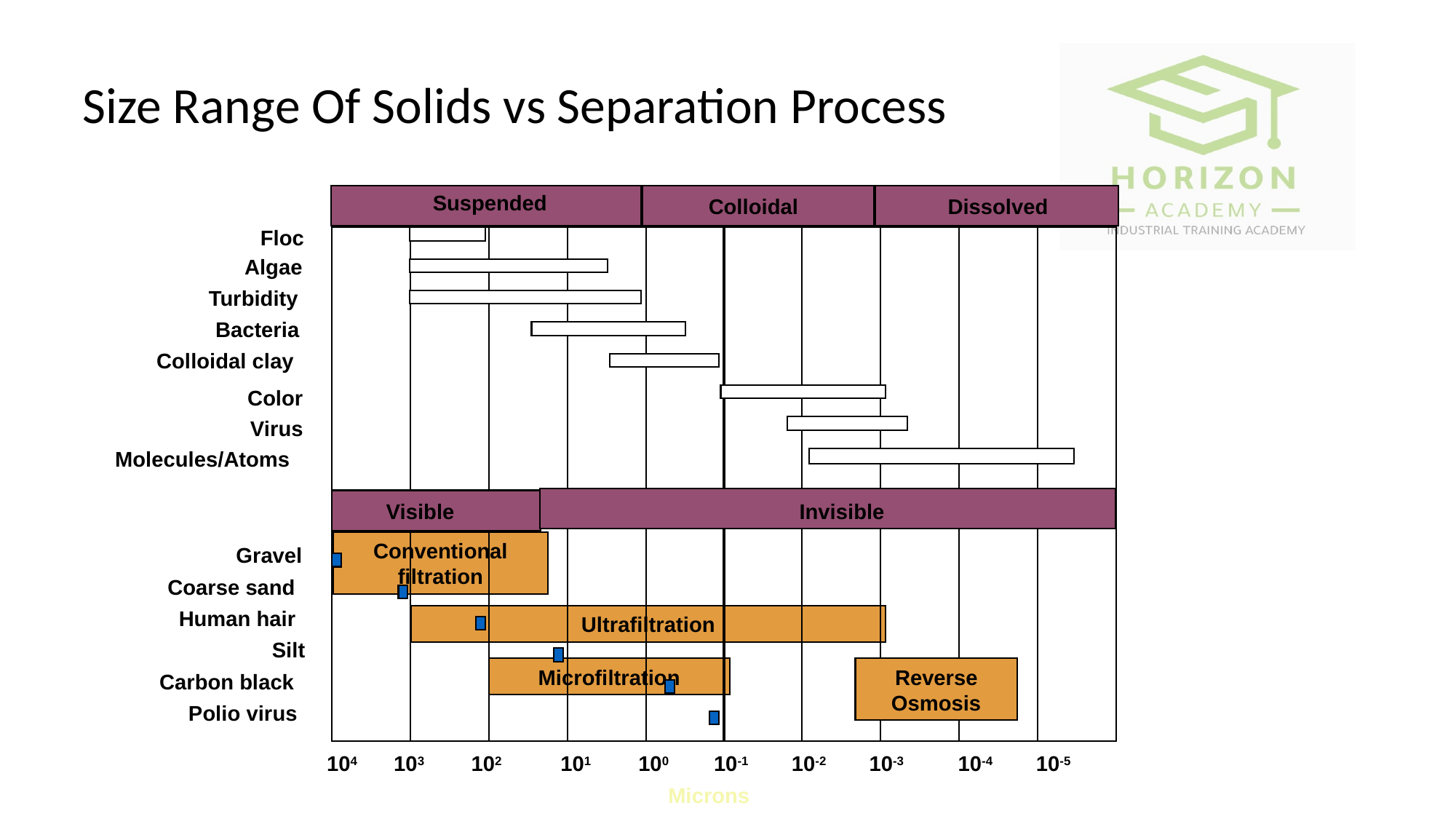

# Size Range Of Solids vs Separation Process
Suspended

Colloidal
Dissolved
Floc

Algae

Turbidity

Bacteria

Colloidal clay

Color

Virus

Molecules/Atoms

Visible
Invisible
Conventional filtration
Gravel

Coarse sand

Human hair
Ultrafiltration

Silt

Microfiltration
Reverse Osmosis
Carbon black

Polio virus

104
103
102
101
100
10-1
10-2
10-3
10-4
10-5
Microns